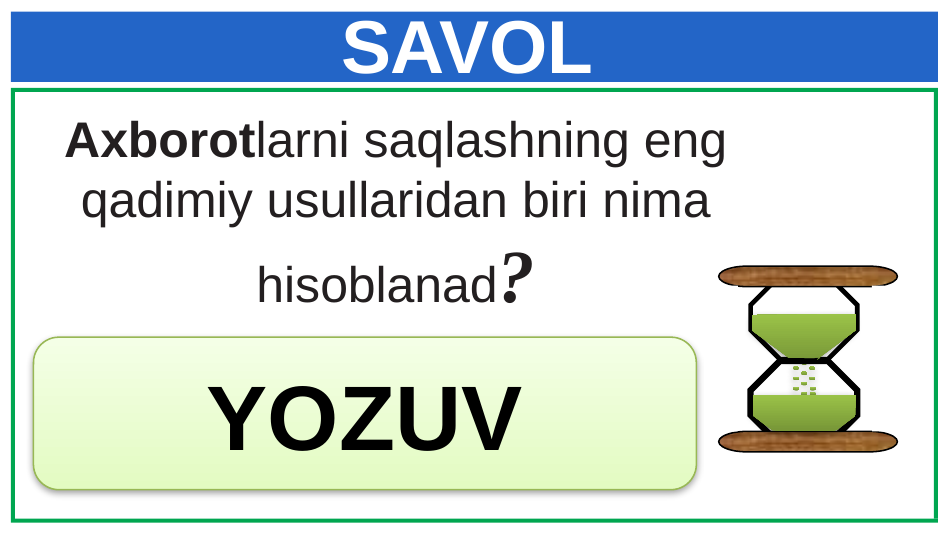

# SAVOL
Axborotlarni saqlashning eng qadimiy usullaridan biri nima hisoblanad?

YOZUV